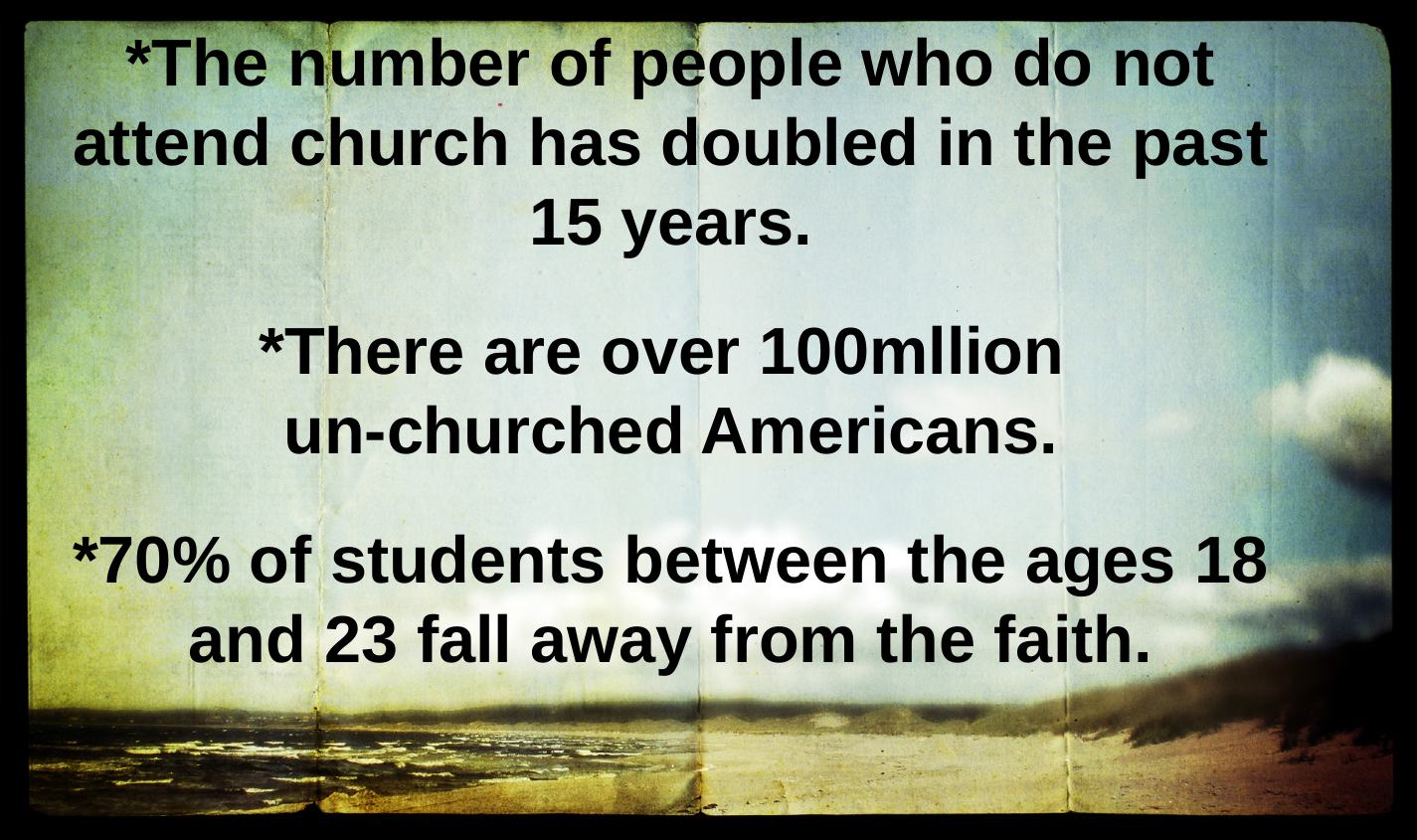

*The number of people who do not attend church has doubled in the past 15 years.

*There are over 100mllion
un-churched Americans.

*70% of students between the ages 18 and 23 fall away from the faith.